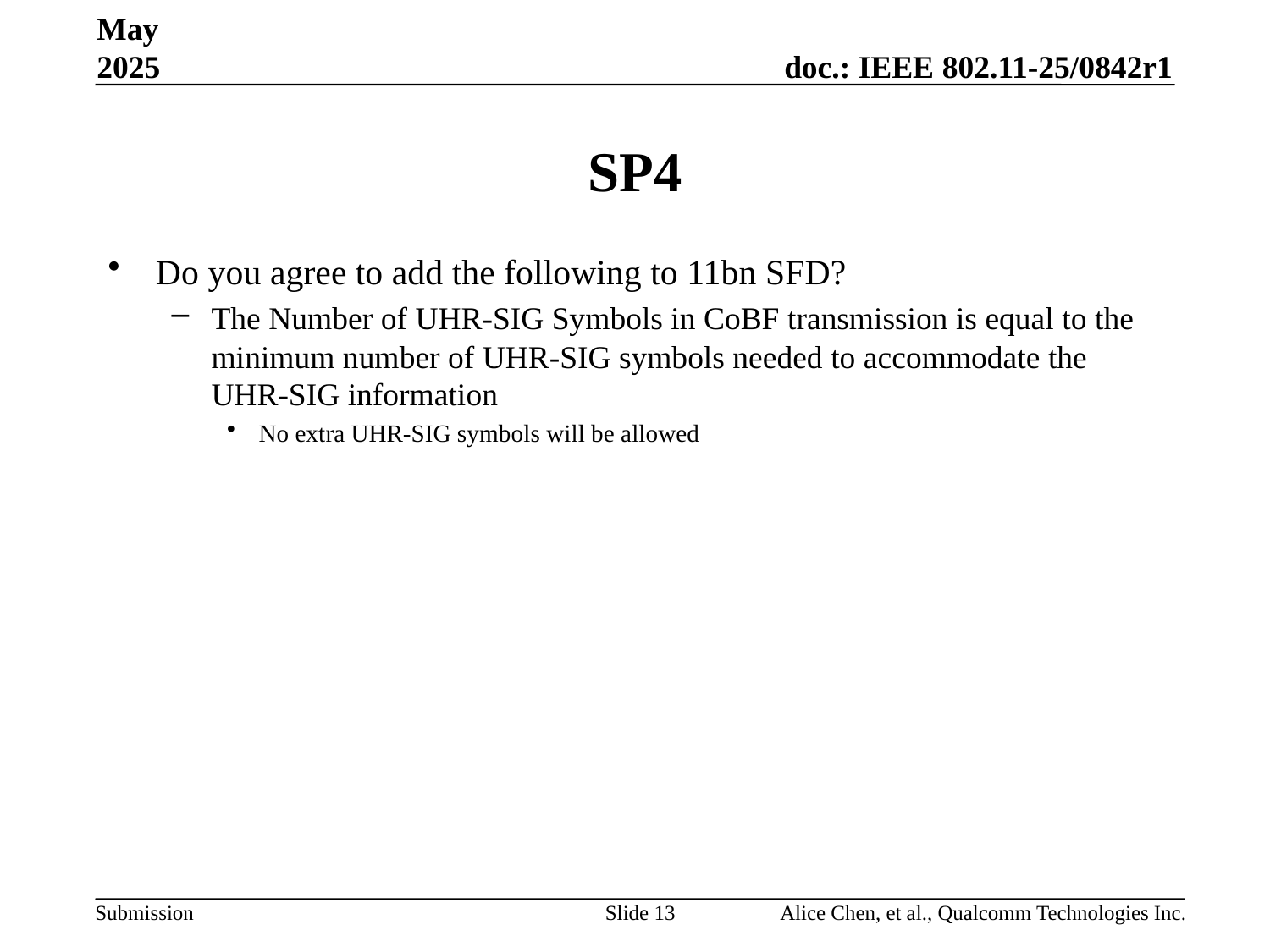

May 2025
# SP4
Do you agree to add the following to 11bn SFD?
The Number of UHR-SIG Symbols in CoBF transmission is equal to the minimum number of UHR-SIG symbols needed to accommodate the UHR-SIG information
No extra UHR-SIG symbols will be allowed

Slide 13
Alice Chen, et al., Qualcomm Technologies Inc.